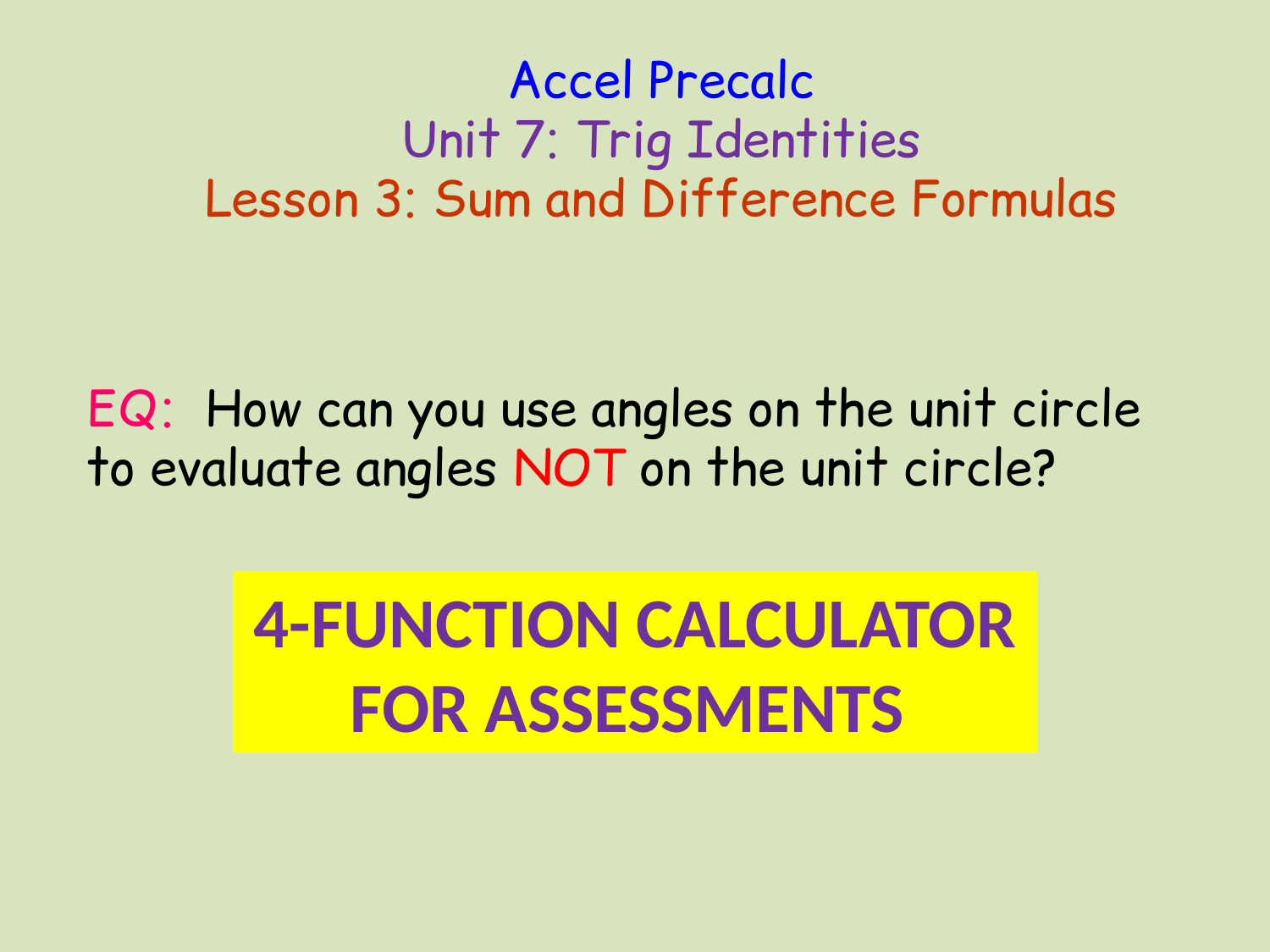

Accel Precalc
Unit 7: Trig Identities
Lesson 3: Sum and Difference Formulas
EQ:  How can you use angles on the unit circle to evaluate angles NOT on the unit circle?
4-FUNCTION CALCULATOR FOR ASSESSMENTS